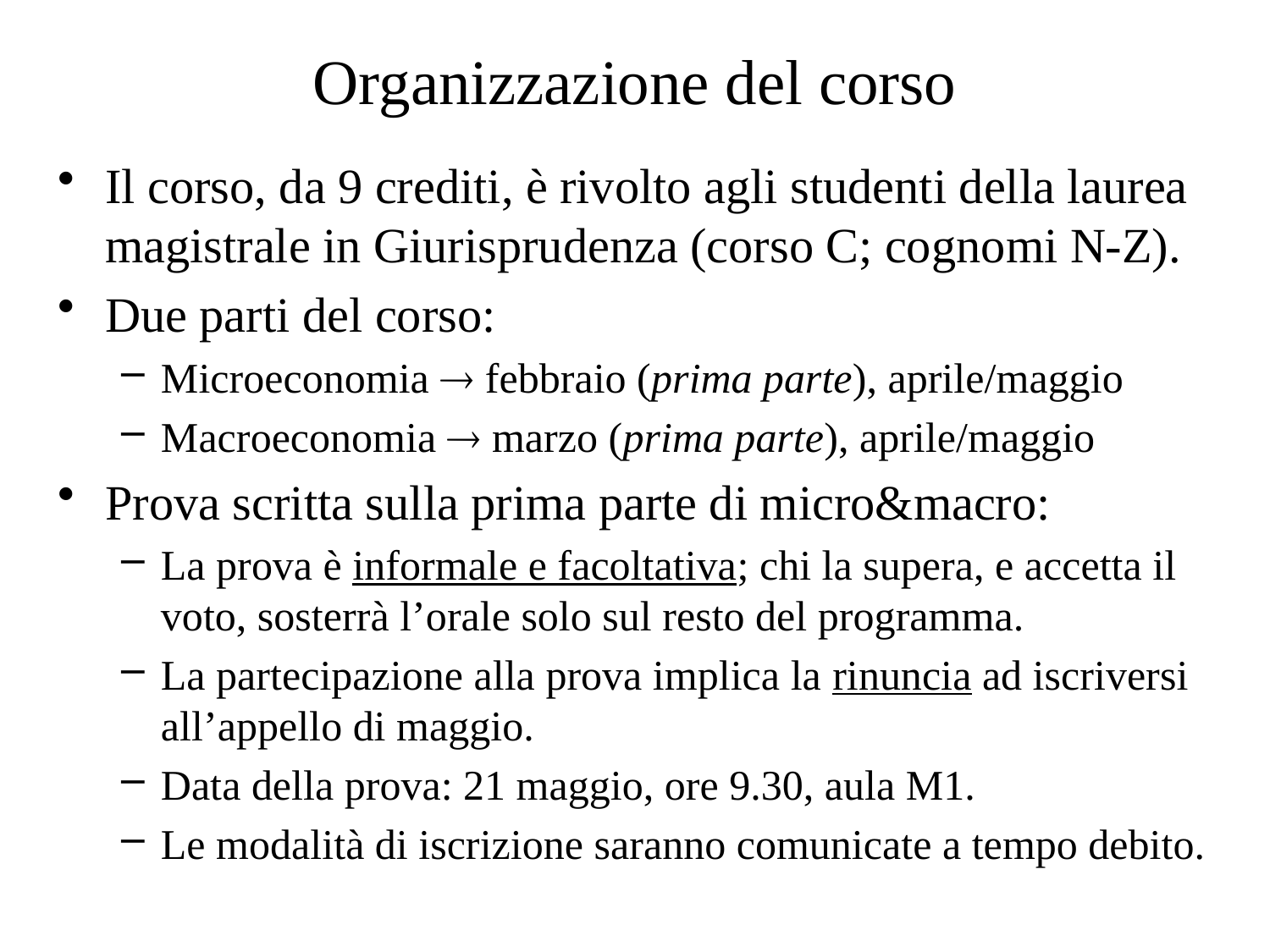

# Organizzazione del corso
Il corso, da 9 crediti, è rivolto agli studenti della laurea magistrale in Giurisprudenza (corso C; cognomi N-Z).
Due parti del corso:
Microeconomia → febbraio (prima parte), aprile/maggio
Macroeconomia → marzo (prima parte), aprile/maggio
Prova scritta sulla prima parte di micro&macro:
La prova è informale e facoltativa; chi la supera, e accetta il voto, sosterrà l’orale solo sul resto del programma.
La partecipazione alla prova implica la rinuncia ad iscriversi all’appello di maggio.
Data della prova: 21 maggio, ore 9.30, aula M1.
Le modalità di iscrizione saranno comunicate a tempo debito.